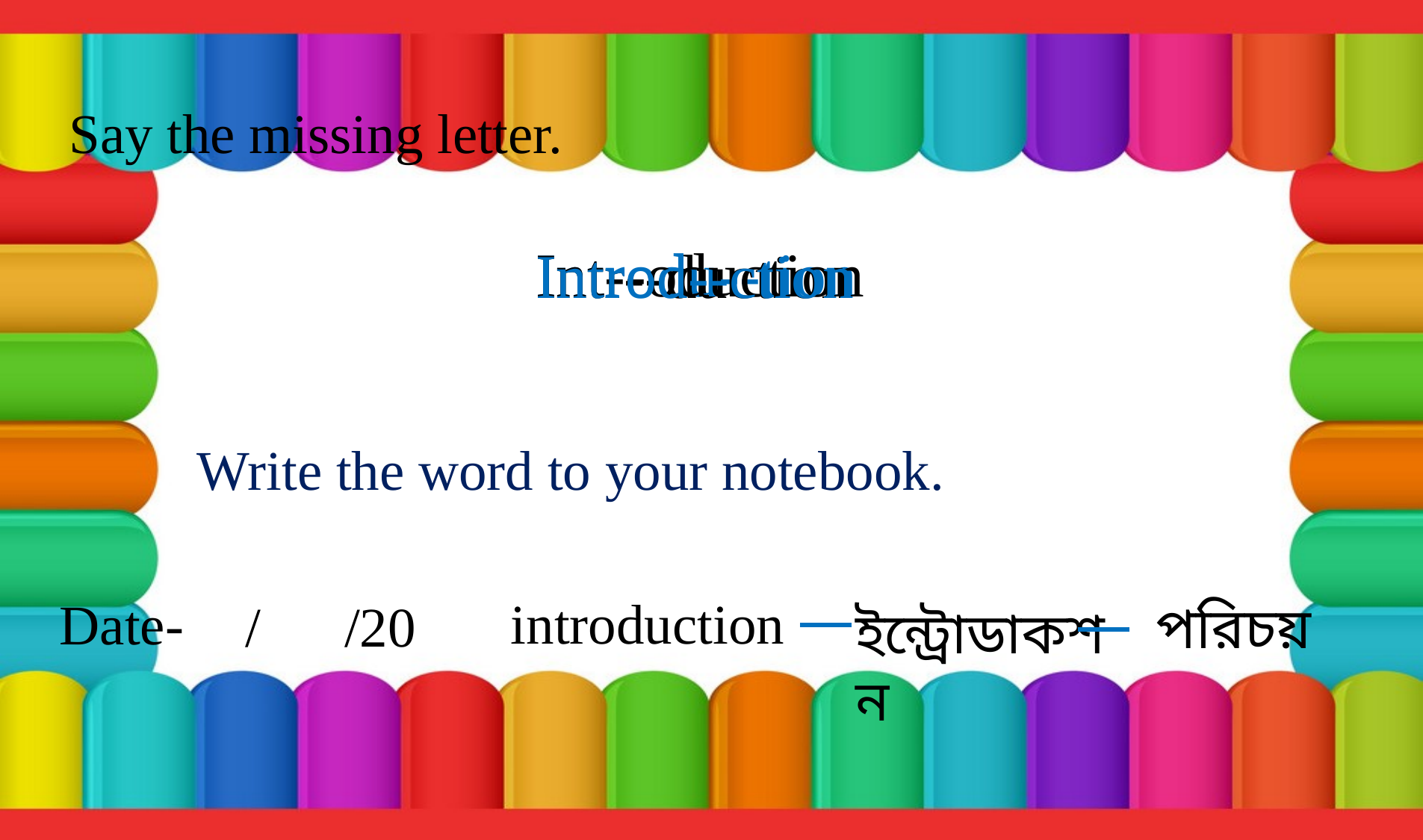

Say the missing letter.
Introdu--tion
Int--oduction
Intr--duction
Introd--ction
Write the word to your notebook.
introduction
Date-
    /      /20
পরিচয়
ইন্ট্রোডাকশন